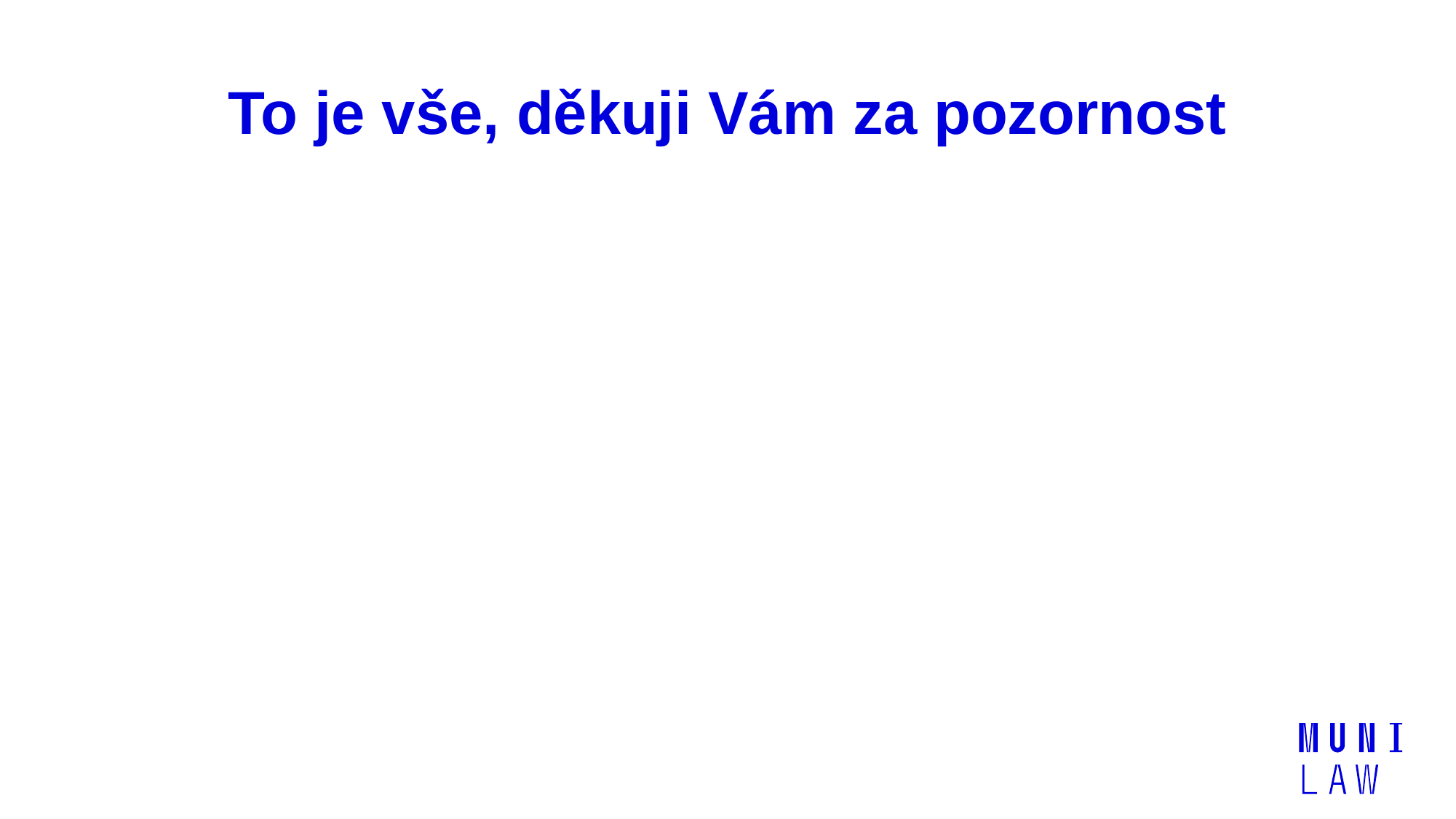

# To je vše, děkuji Vám za pozornost